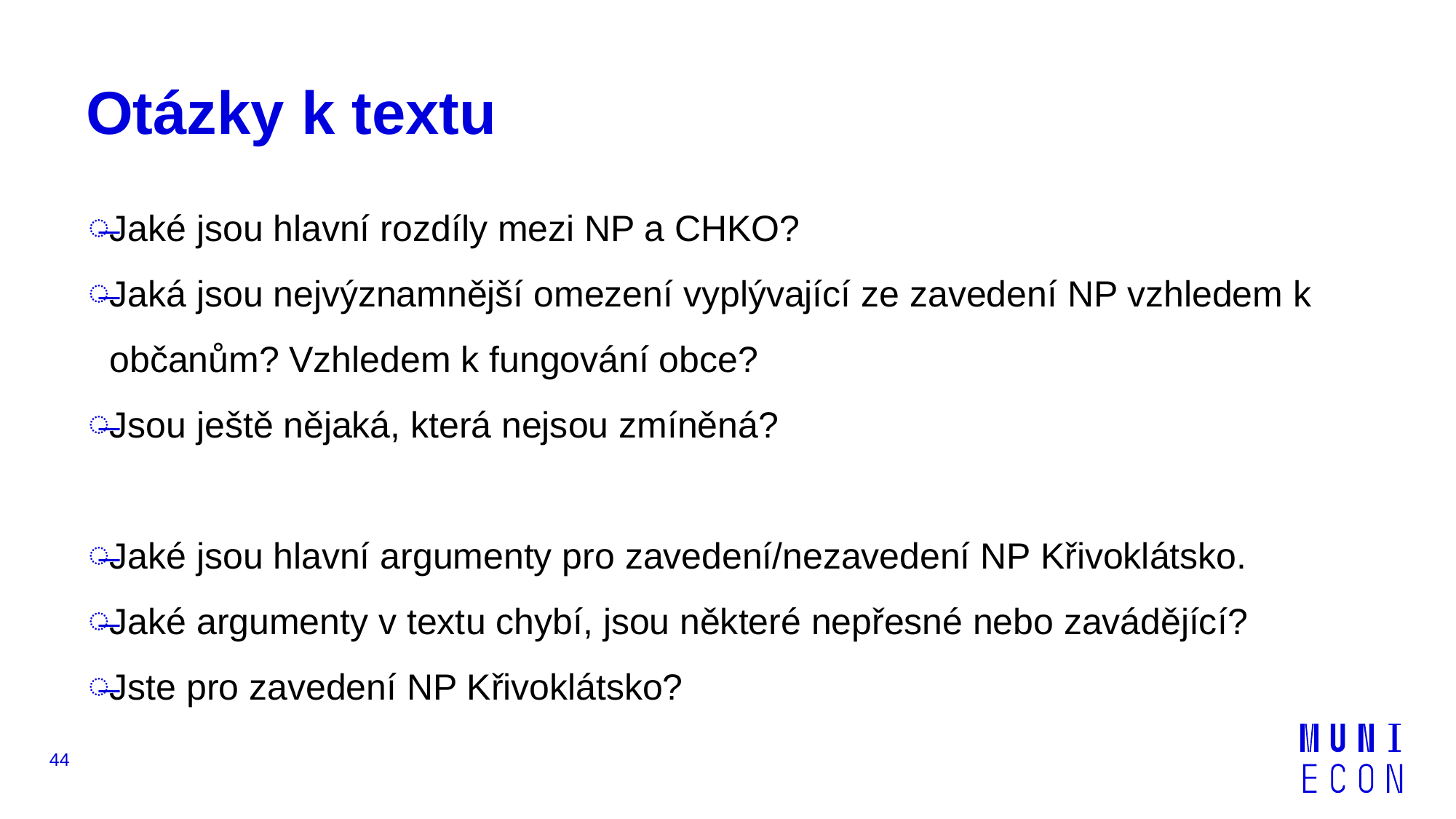

# Otázky k textu
Jaké jsou hlavní rozdíly mezi NP a CHKO?
Jaká jsou nejvýznamnější omezení vyplývající ze zavedení NP vzhledem k občanům? Vzhledem k fungování obce?
Jsou ještě nějaká, která nejsou zmíněná?

Jaké jsou hlavní argumenty pro zavedení/nezavedení NP Křivoklátsko.
Jaké argumenty v textu chybí, jsou některé nepřesné nebo zavádějící?
Jste pro zavedení NP Křivoklátsko?

44